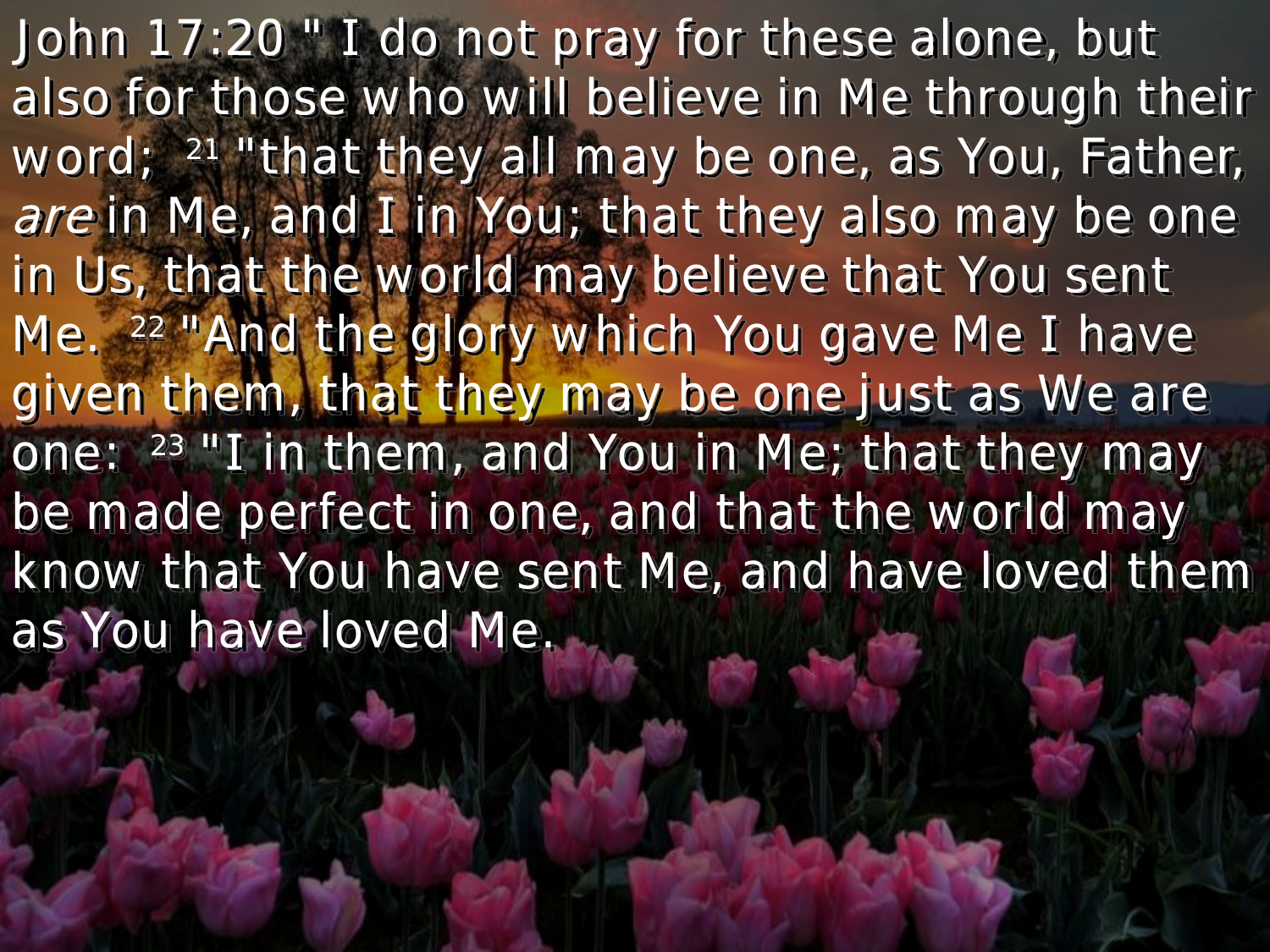

John 17:20 " I do not pray for these alone, but also for those who will believe in Me through their word;  21 "that they all may be one, as You, Father, are in Me, and I in You; that they also may be one in Us, that the world may believe that You sent Me.  22 "And the glory which You gave Me I have given them, that they may be one just as We are one:  23 "I in them, and You in Me; that they may be made perfect in one, and that the world may know that You have sent Me, and have loved them as You have loved Me.